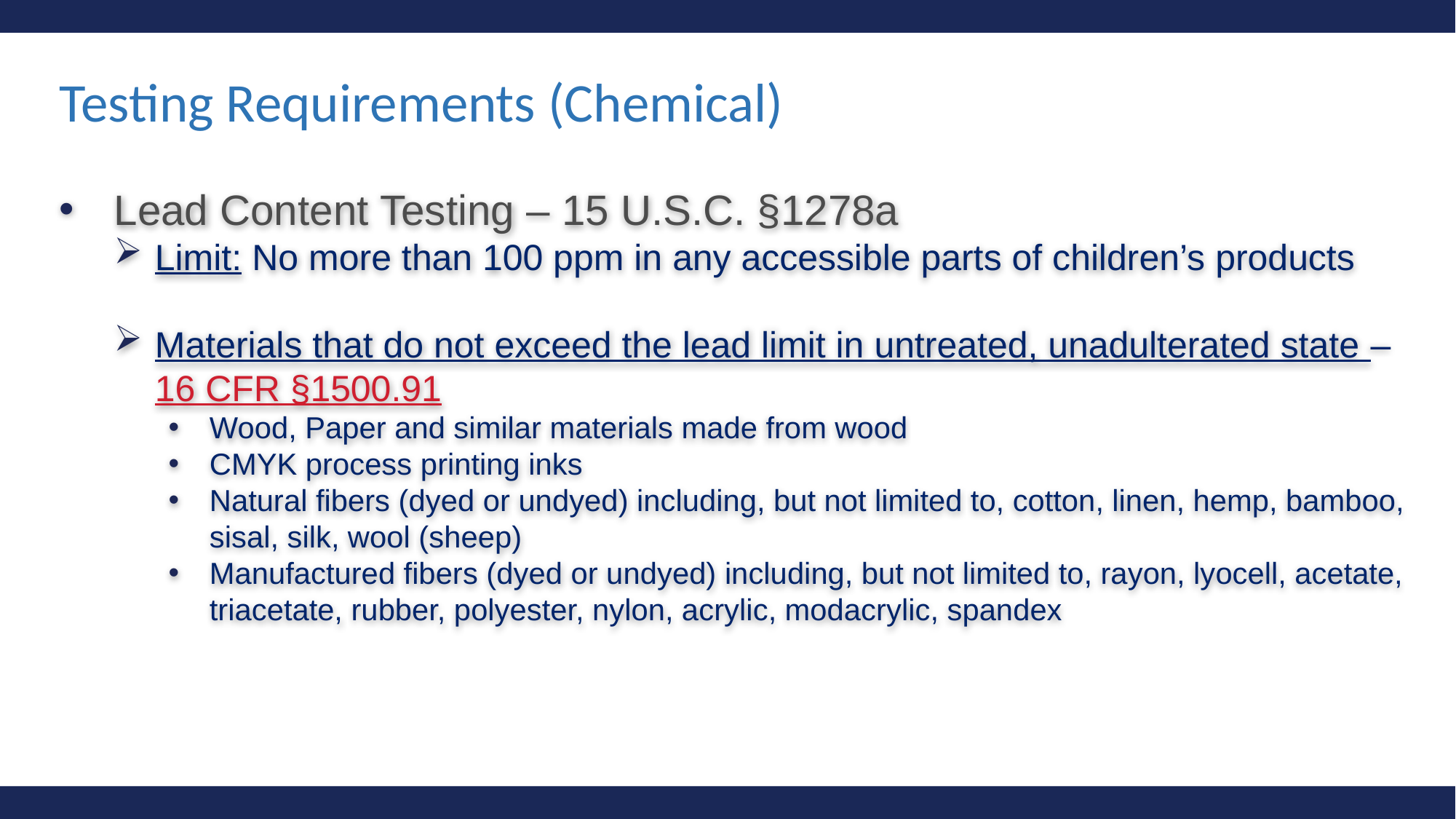

# Testing Requirements (Chemical)
Lead Content Testing – 15 U.S.C. §1278a
Limit: No more than 100 ppm in any accessible parts of children’s products

Materials that do not exceed the lead limit in untreated, unadulterated state – 16 CFR §1500.91
Wood, Paper and similar materials made from wood
CMYK process printing inks
Natural fibers (dyed or undyed) including, but not limited to, cotton, linen, hemp, bamboo, sisal, silk, wool (sheep)
Manufactured fibers (dyed or undyed) including, but not limited to, rayon, lyocell, acetate, triacetate, rubber, polyester, nylon, acrylic, modacrylic, spandex